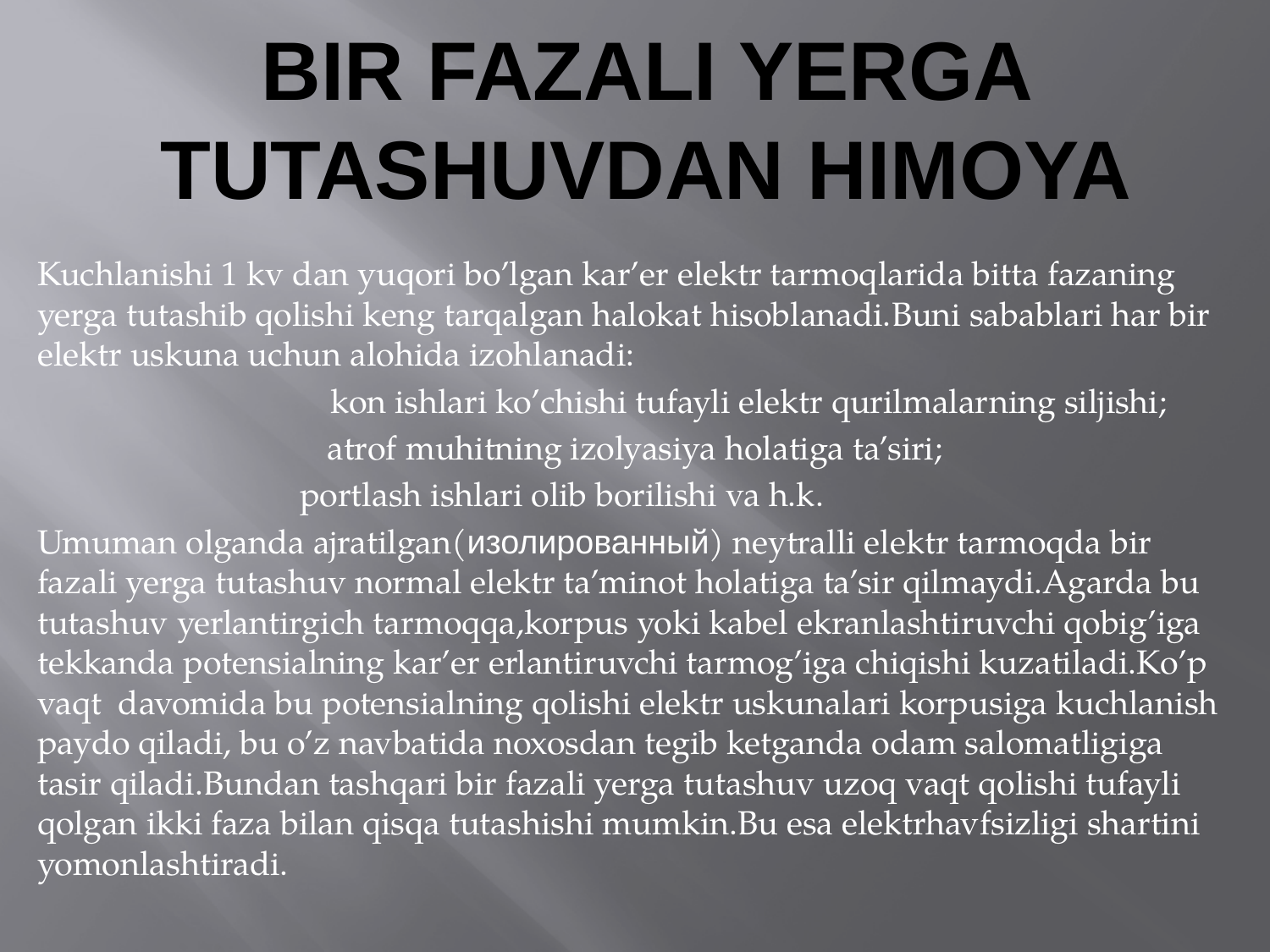

# Bir fazali Yerga tutashuvdan himoya
Kuchlanishi 1 kv dan yuqori bo’lgan kar’er elektr tarmoqlarida bitta fazaning yerga tutashib qolishi keng tarqalgan halokat hisoblanadi.Buni sabablari har bir elektr uskuna uchun alohida izohlanadi:
                           kon ishlari ko’chishi tufayli elektr qurilmalarning siljishi;
atrof muhitning izolyasiya holatiga ta’siri;
                               portlash ishlari olib borilishi va h.k.
Umuman olganda ajratilgan(изолированный) neytralli elektr tarmoqda bir fazali yerga tutashuv normal elektr ta’minot holatiga ta’sir qilmaydi.Agarda bu tutashuv yerlantirgich tarmoqqa,korpus yoki kabel ekranlashtiruvchi qobig’iga tekkanda potensialning kar’er erlantiruvchi tarmog’iga chiqishi kuzatiladi.Ko’p  vaqt  davomida bu potensialning qolishi elektr uskunalari korpusiga kuchlanish paydo qiladi, bu o’z navbatida noxosdan tegib ketganda odam salomatligiga tasir qiladi.Bundan tashqari bir fazali yerga tutashuv uzoq vaqt qolishi tufayli qolgan ikki faza bilan qisqa tutashishi mumkin.Bu esa elektrhavfsizligi shartini yomonlashtiradi.